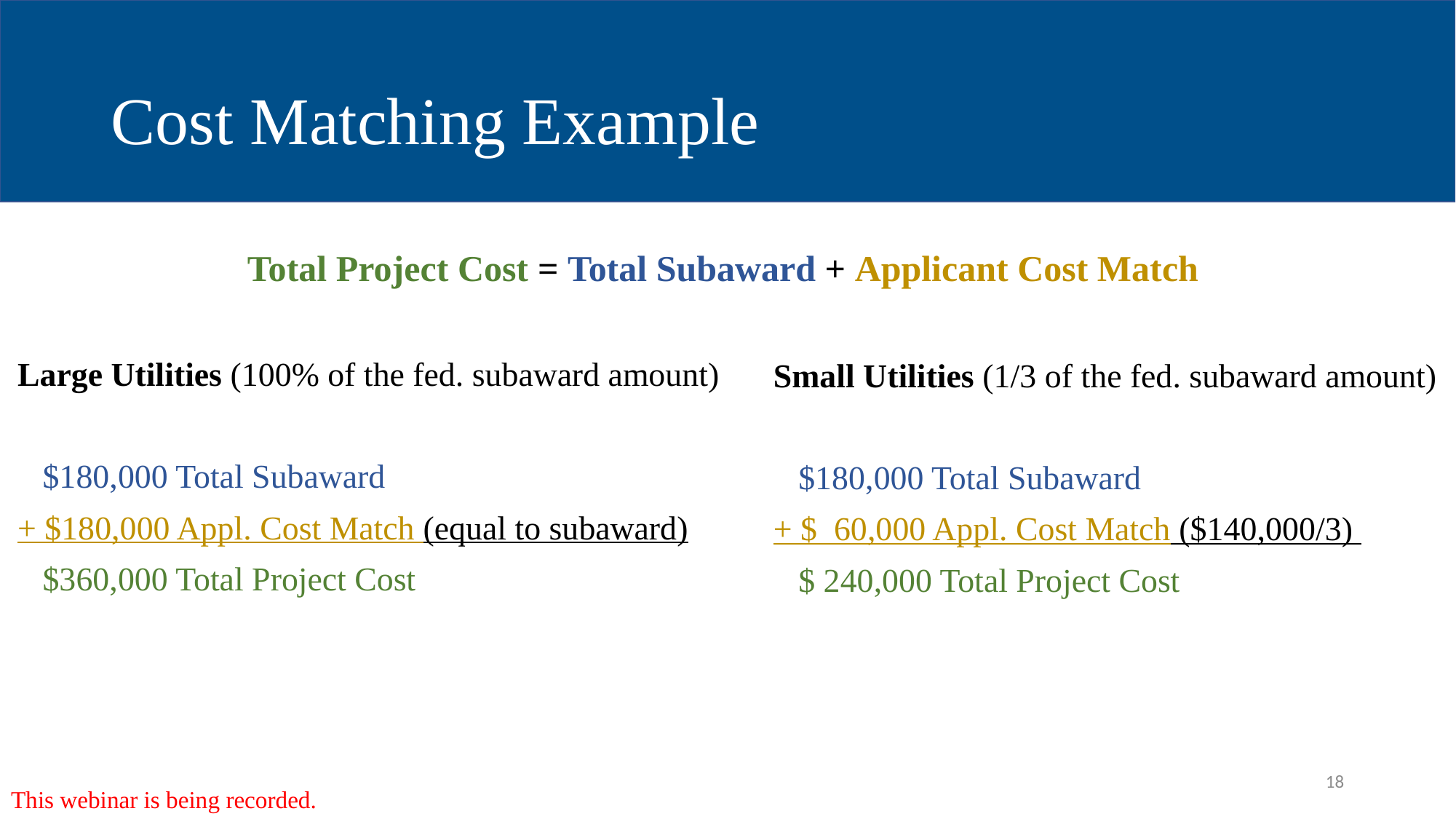

# Cost Matching Example
Total Project Cost = Total Subaward + Applicant Cost Match
Large Utilities (100% of the fed. subaward amount)

   $180,000 Total Subaward
+ $180,000 Appl. Cost Match (equal to subaward)
   $360,000 Total Project Cost
Small Utilities (1/3 of the fed. subaward amount)

   $180,000 Total Subaward
+ $  60,000 Appl. Cost Match ($140,000/3)
   $ 240,000 Total Project Cost
This webinar is being recorded.
18